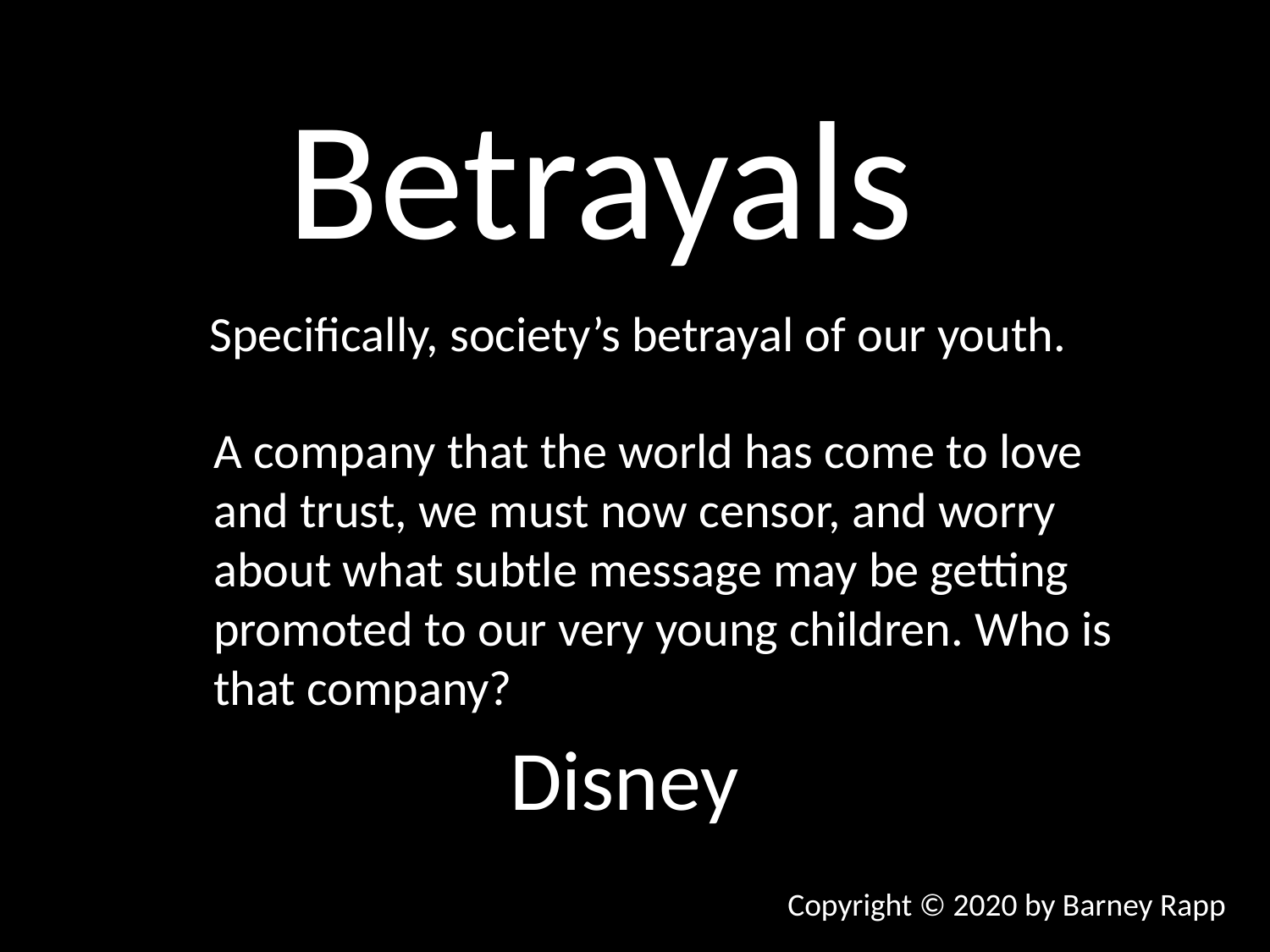

Betrayals
Specifically, society’s betrayal of our youth.
A company that the world has come to love and trust, we must now censor, and worry about what subtle message may be getting promoted to our very young children. Who is that company?
Disney
Copyright © 2020 by Barney Rapp